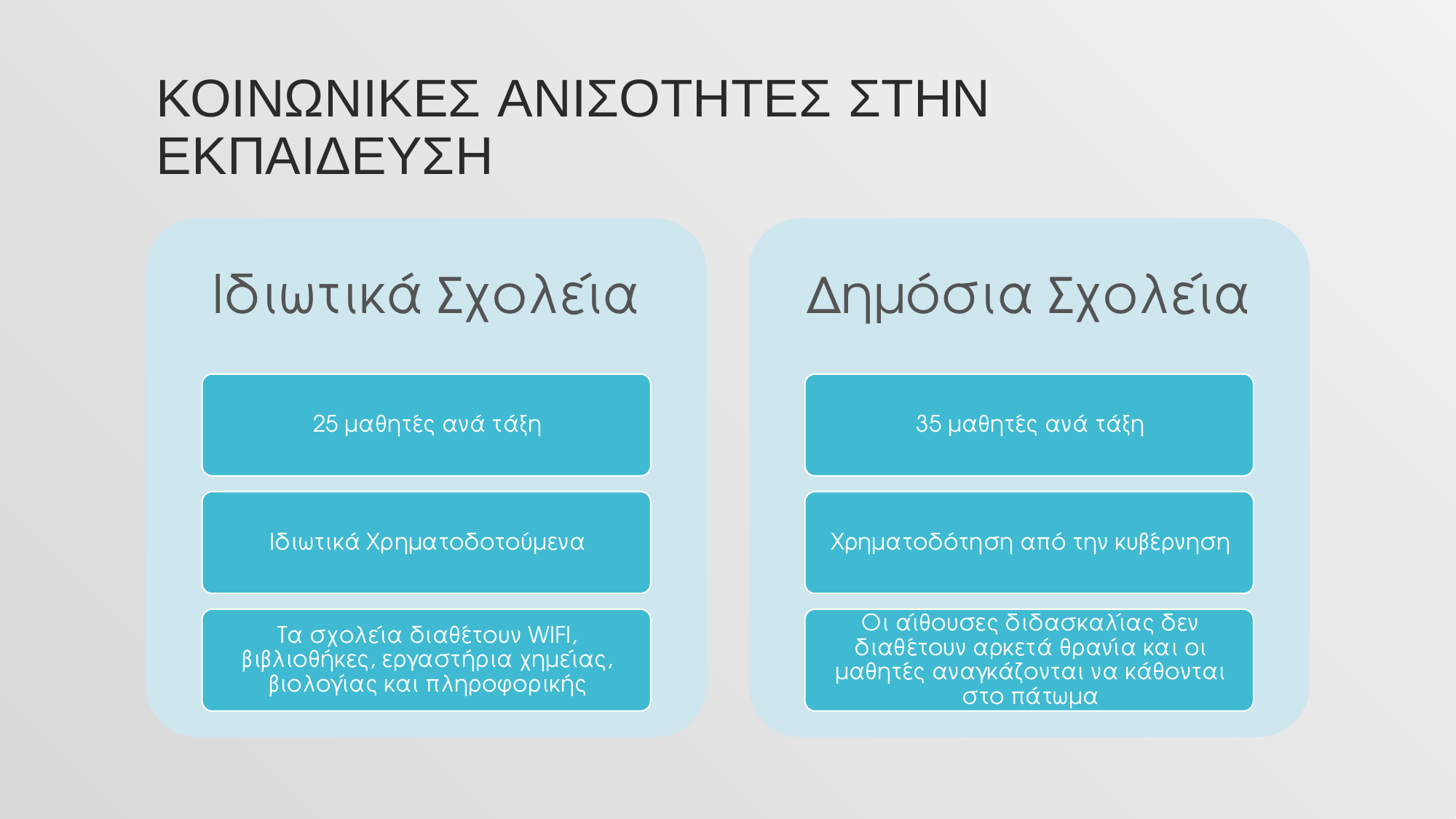

# Κοινωνικεσ ανισοτητεσ στην εκπαιδευση
Ιδιωτικά Σχολεία
25 μαθητές ανά τάξη
Ιδιωτικά Χρηματοδοτούμενα
Τα σχολεία διαθέτουν WIFI, βιβλιοθήκες, εργαστήρια χημείας, βιολογίας και πληροφορικής
Δημόσια Σχολεία
35 μαθητές ανά τάξη
Χρηματοδότηση από την κυβέρνηση
Οι αίθουσες διδασκαλίας δεν διαθέτουν αρκετά θρανία και οι μαθητές αναγκάζονται να κάθονται στο πάτωμα